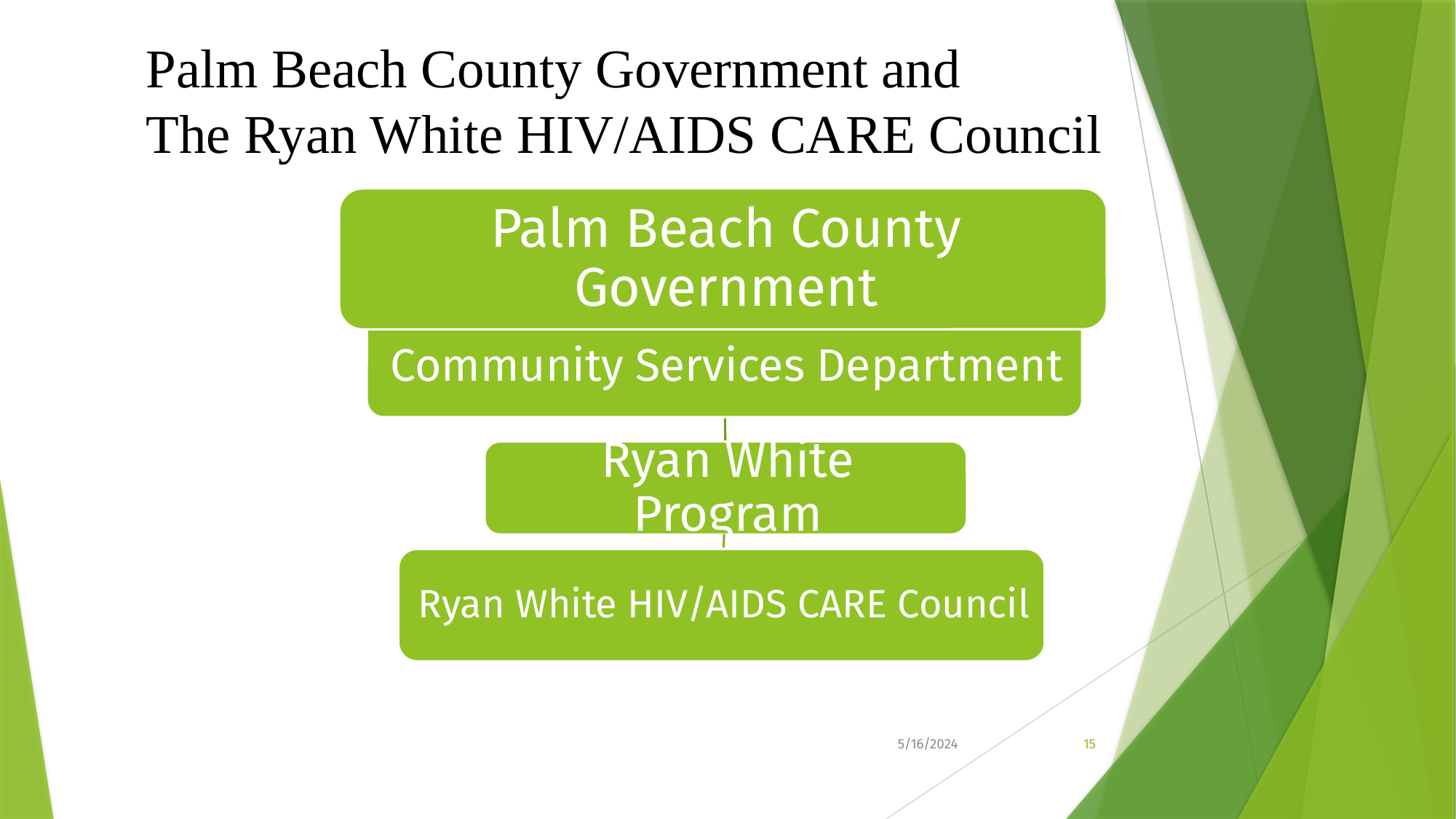

Palm Beach County Government and
The Ryan White HIV/AIDS CARE Council

Community Services Department
Palm Beach County Government
Ryan White Program
Ryan White HIV/AIDS CARE Council
5/16/2024
15